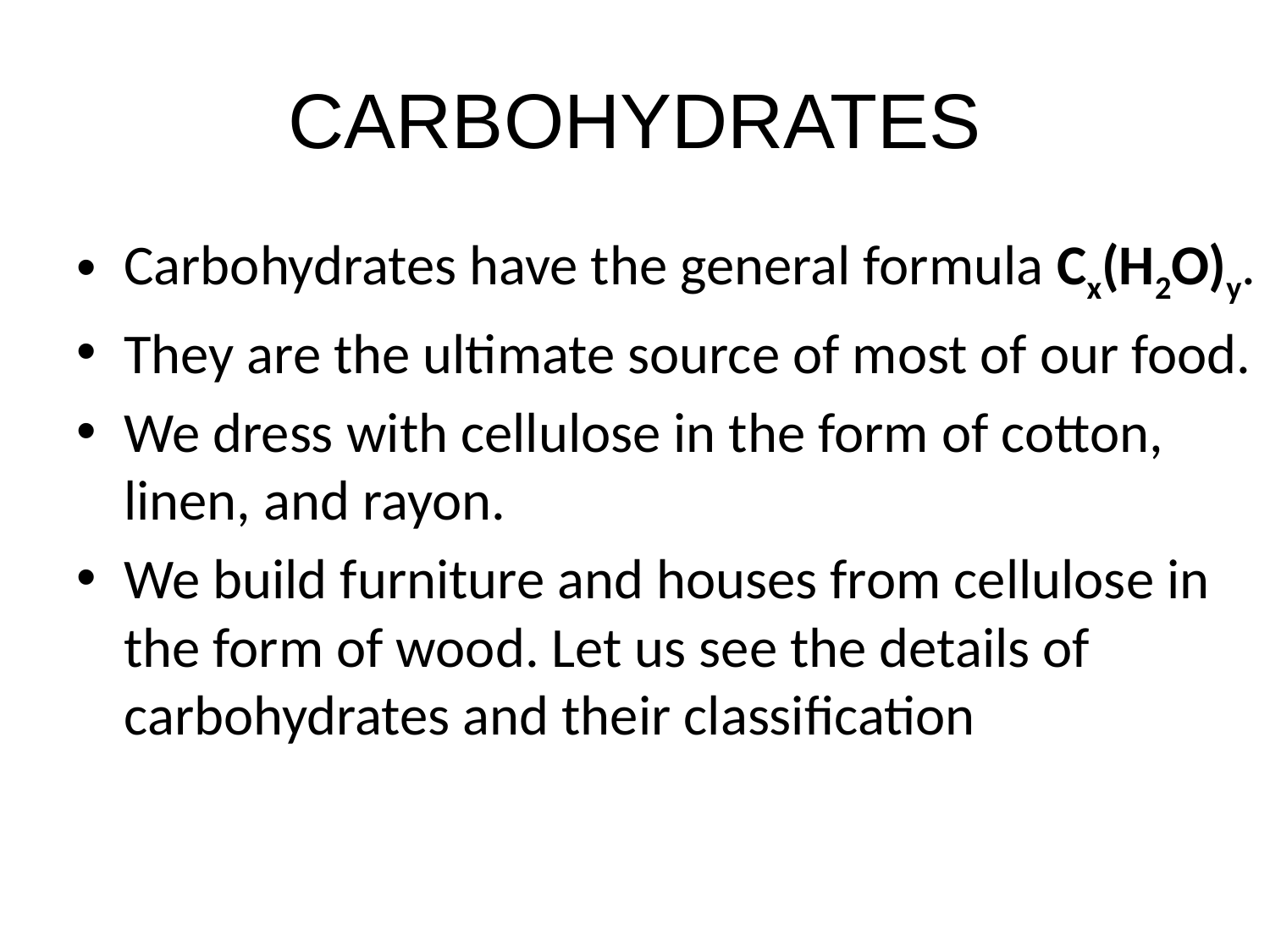

# CARBOHYDRATES
Carbohydrates have the general formula Cx(H2O)y.
They are the ultimate source of most of our food.
We dress with cellulose in the form of cotton, linen, and rayon.
We build furniture and houses from cellulose in the form of wood. Let us see the details of carbohydrates and their classification